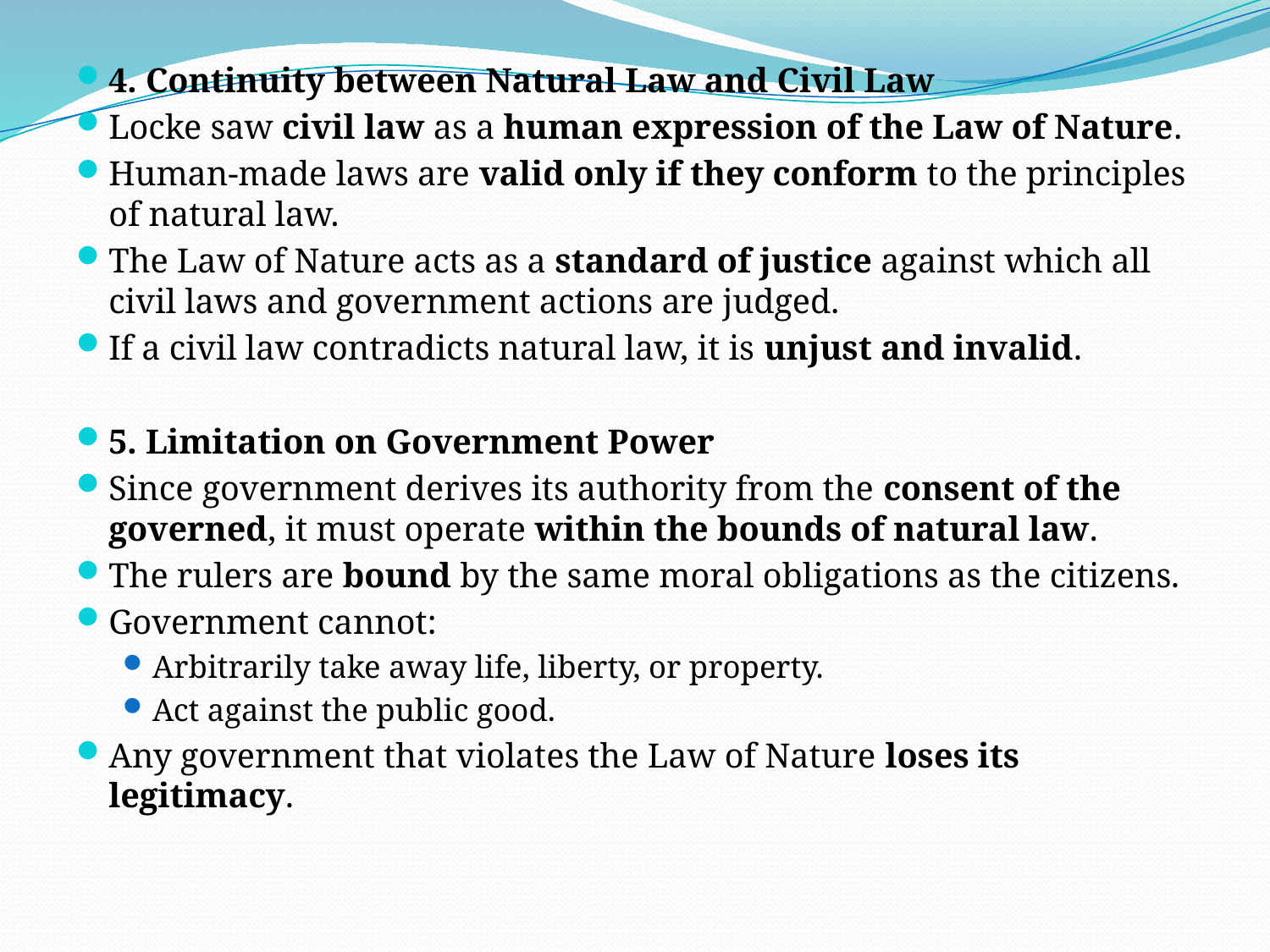

#
4. Continuity between Natural Law and Civil Law
Locke saw civil law as a human expression of the Law of Nature.
Human-made laws are valid only if they conform to the principles of natural law.
The Law of Nature acts as a standard of justice against which all civil laws and government actions are judged.
If a civil law contradicts natural law, it is unjust and invalid.

5. Limitation on Government Power
Since government derives its authority from the consent of the governed, it must operate within the bounds of natural law.
The rulers are bound by the same moral obligations as the citizens.
Government cannot:
Arbitrarily take away life, liberty, or property.
Act against the public good.
Any government that violates the Law of Nature loses its legitimacy.